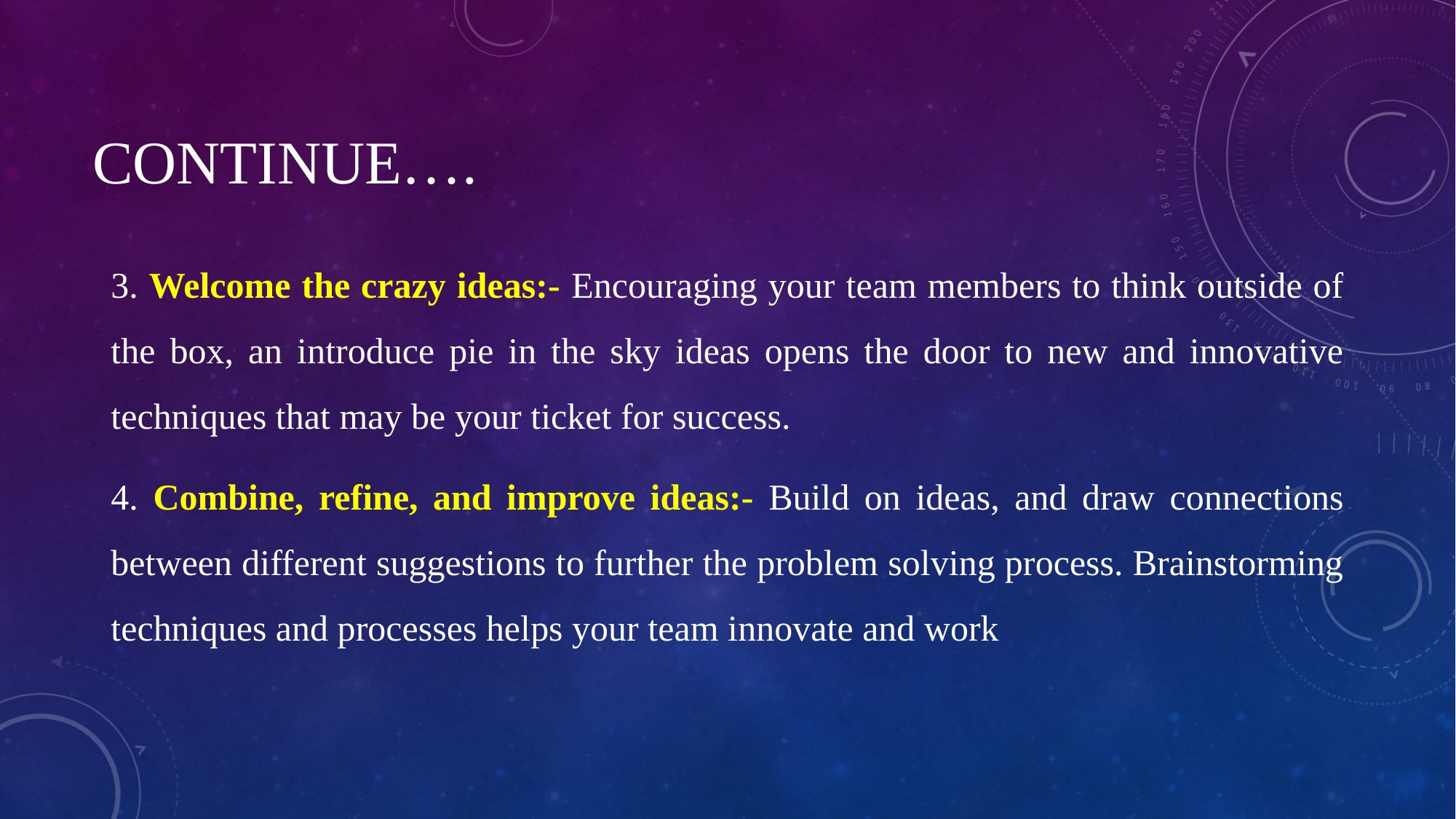

# Continue….
3. Welcome the crazy ideas:- Encouraging your team members to think outside of the box, an introduce pie in the sky ideas opens the door to new and innovative techniques that may be your ticket for success.
4. Combine, refine, and improve ideas:- Build on ideas, and draw connections between different suggestions to further the problem solving process. Brainstorming techniques and processes helps your team innovate and work